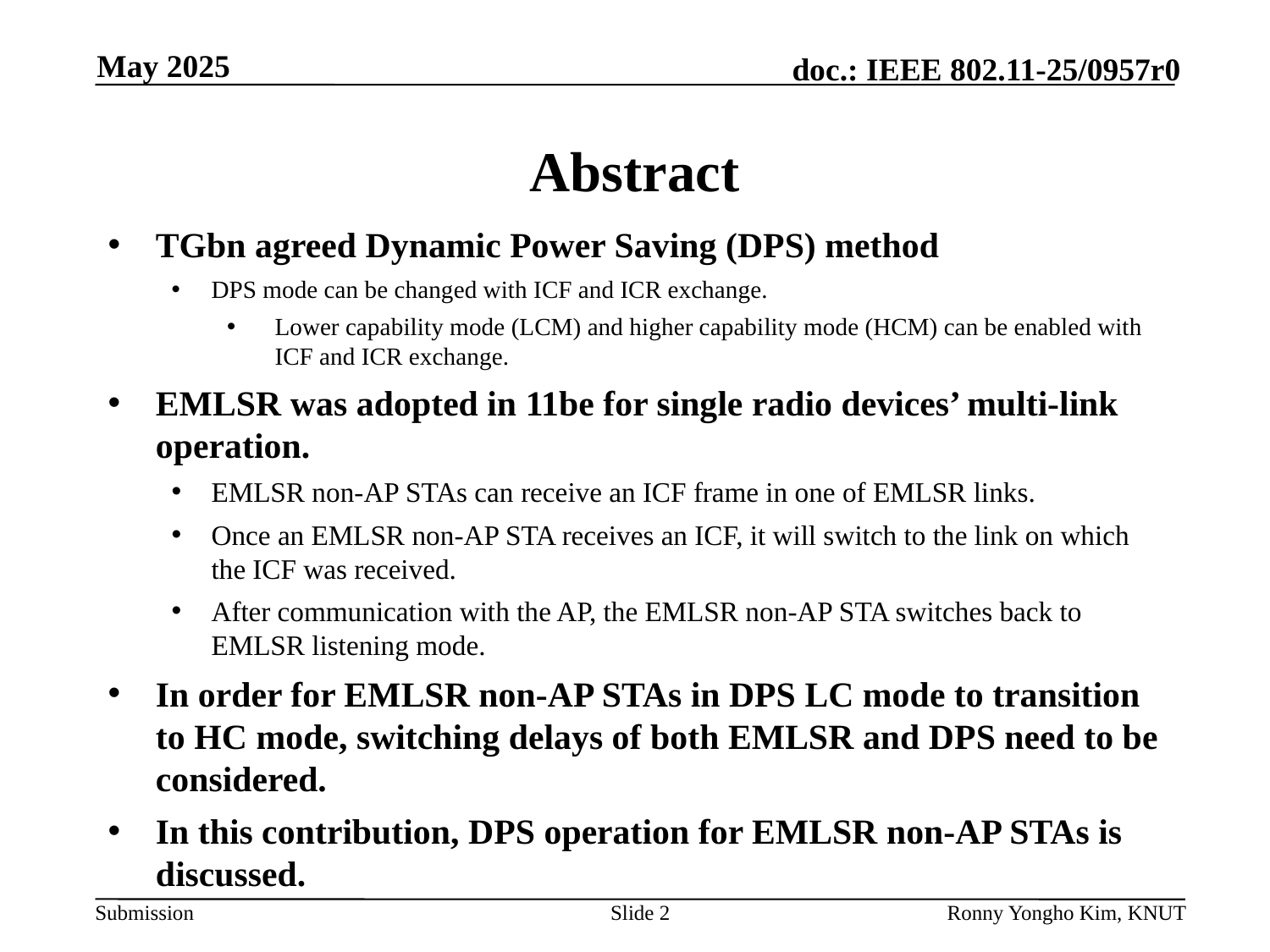

May 2025
# Abstract
TGbn agreed Dynamic Power Saving (DPS) method
DPS mode can be changed with ICF and ICR exchange.
Lower capability mode (LCM) and higher capability mode (HCM) can be enabled with ICF and ICR exchange.
EMLSR was adopted in 11be for single radio devices’ multi-link operation.
EMLSR non-AP STAs can receive an ICF frame in one of EMLSR links.
Once an EMLSR non-AP STA receives an ICF, it will switch to the link on which the ICF was received.
After communication with the AP, the EMLSR non-AP STA switches back to EMLSR listening mode.
In order for EMLSR non-AP STAs in DPS LC mode to transition to HC mode, switching delays of both EMLSR and DPS need to be considered.
In this contribution, DPS operation for EMLSR non-AP STAs is discussed.
Slide 2
Ronny Yongho Kim, KNUT